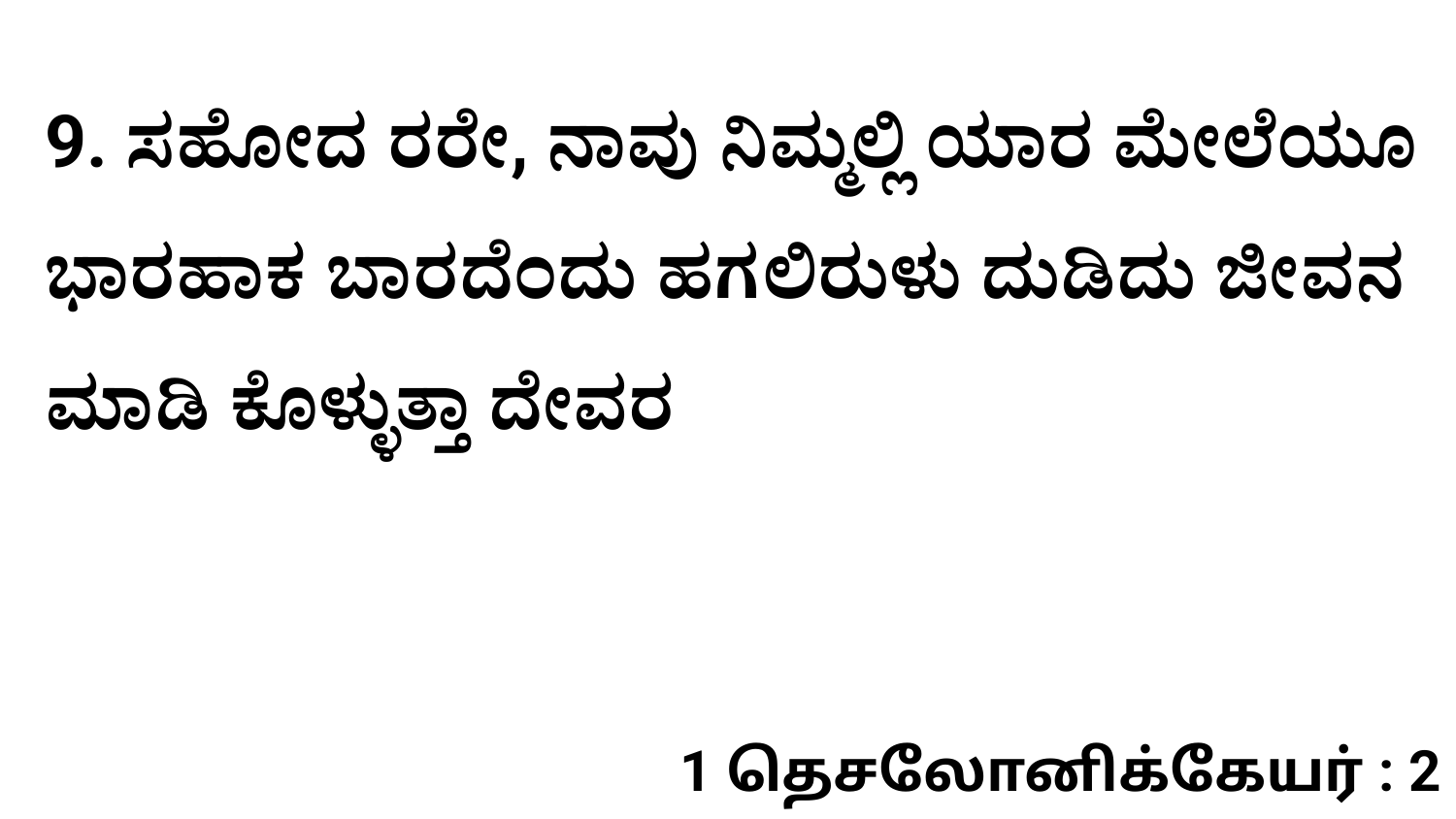

9. ಸಹೋದ ರರೇ, ನಾವು ನಿಮ್ಮಲ್ಲಿ ಯಾರ ಮೇಲೆಯೂ ಭಾರಹಾಕ ಬಾರದೆಂದು ಹಗಲಿರುಳು ದುಡಿದು ಜೀವನ ಮಾಡಿ ಕೊಳ್ಳುತ್ತಾ ದೇವರ
1 தெசலோனிக்கேயர் : 2